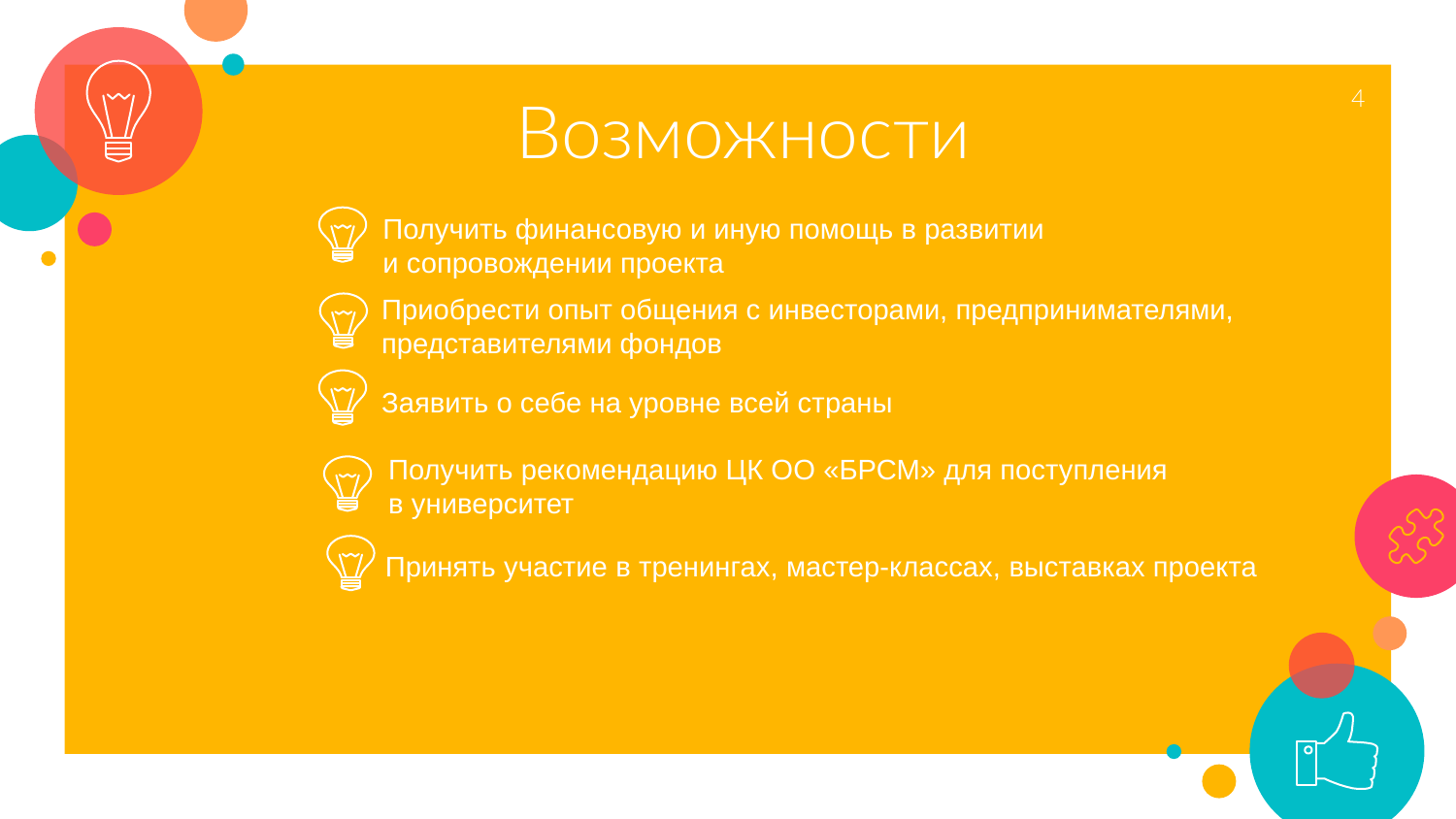

4
Возможности
Получить финансовую и иную помощь в развитии
и сопровождении проекта

Приобрести опыт общения с инвесторами, предпринимателями, представителями фондов

Заявить о себе на уровне всей страны
Получить рекомендацию ЦК ОО «БРСМ» для поступления
в университет

Принять участие в тренингах, мастер-классах, выставках проекта